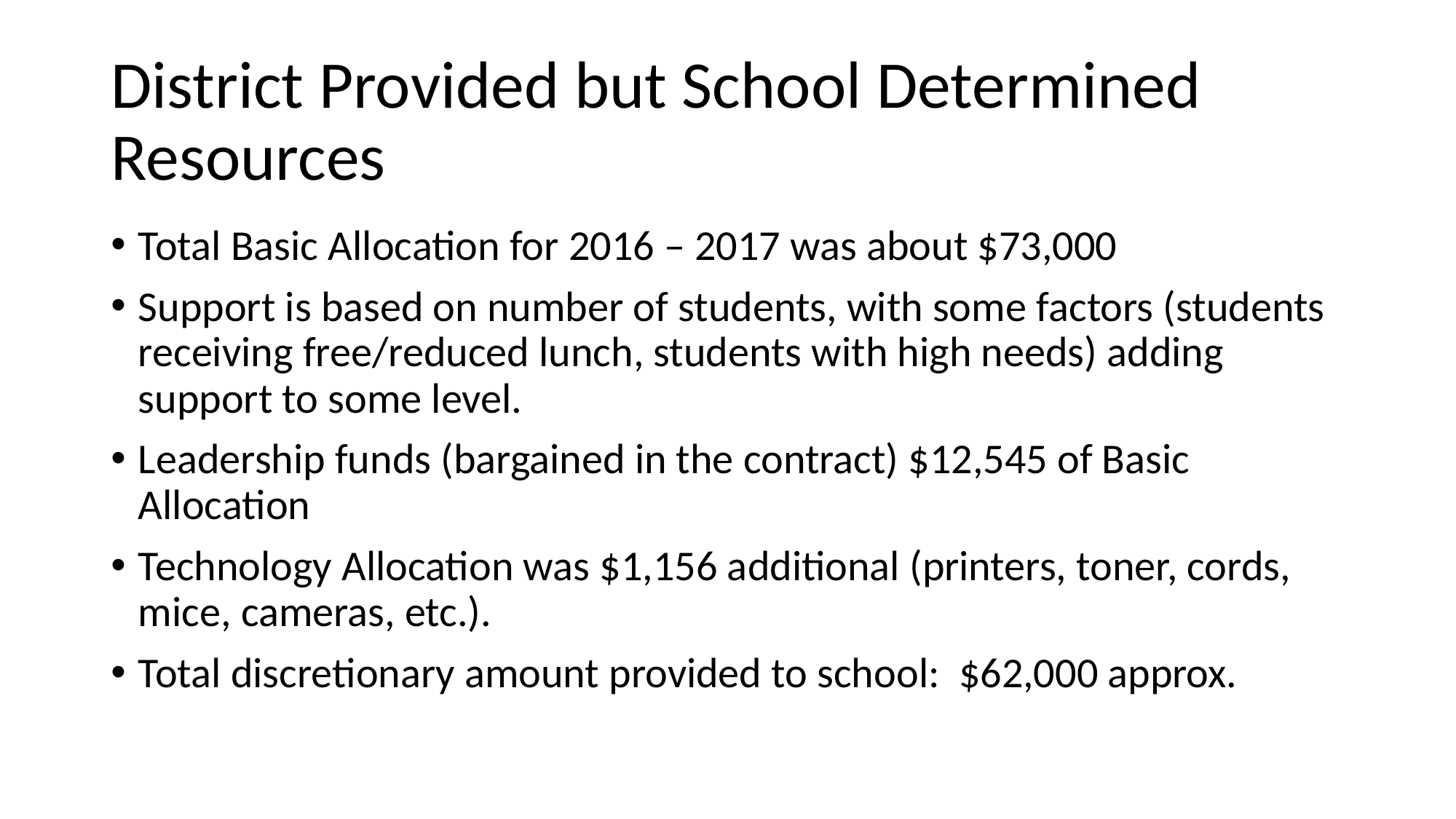

# District Provided but School Determined Resources
Total Basic Allocation for 2016 – 2017 was about $73,000
Support is based on number of students, with some factors (students receiving free/reduced lunch, students with high needs) adding support to some level.
Leadership funds (bargained in the contract) $12,545 of Basic Allocation
Technology Allocation was $1,156 additional (printers, toner, cords, mice, cameras, etc.).
Total discretionary amount provided to school:  $62,000 approx.